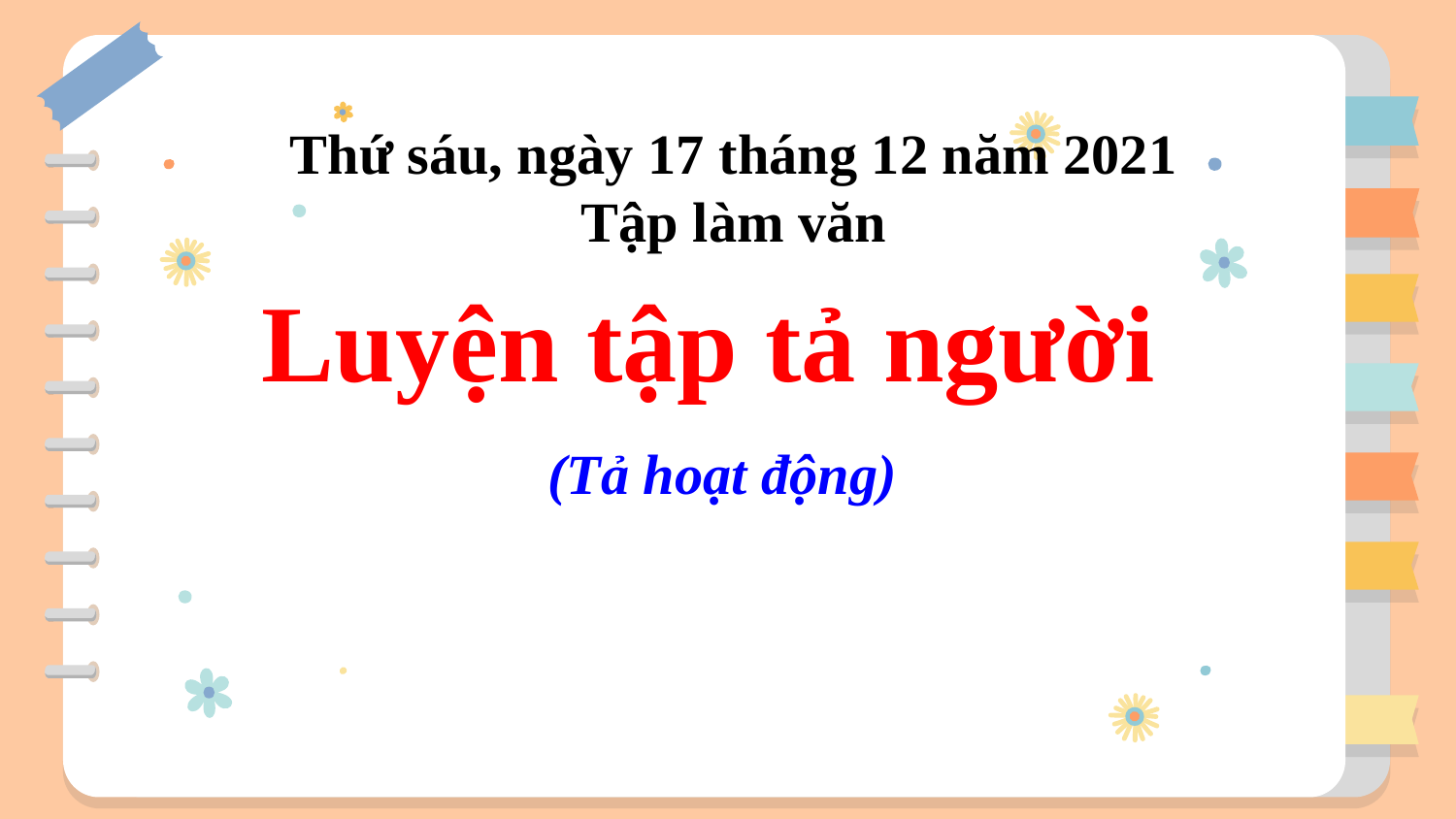

Thứ sáu, ngày 17 tháng 12 năm 2021
Tập làm văn
# Luyện tập tả người (Tả hoạt động)